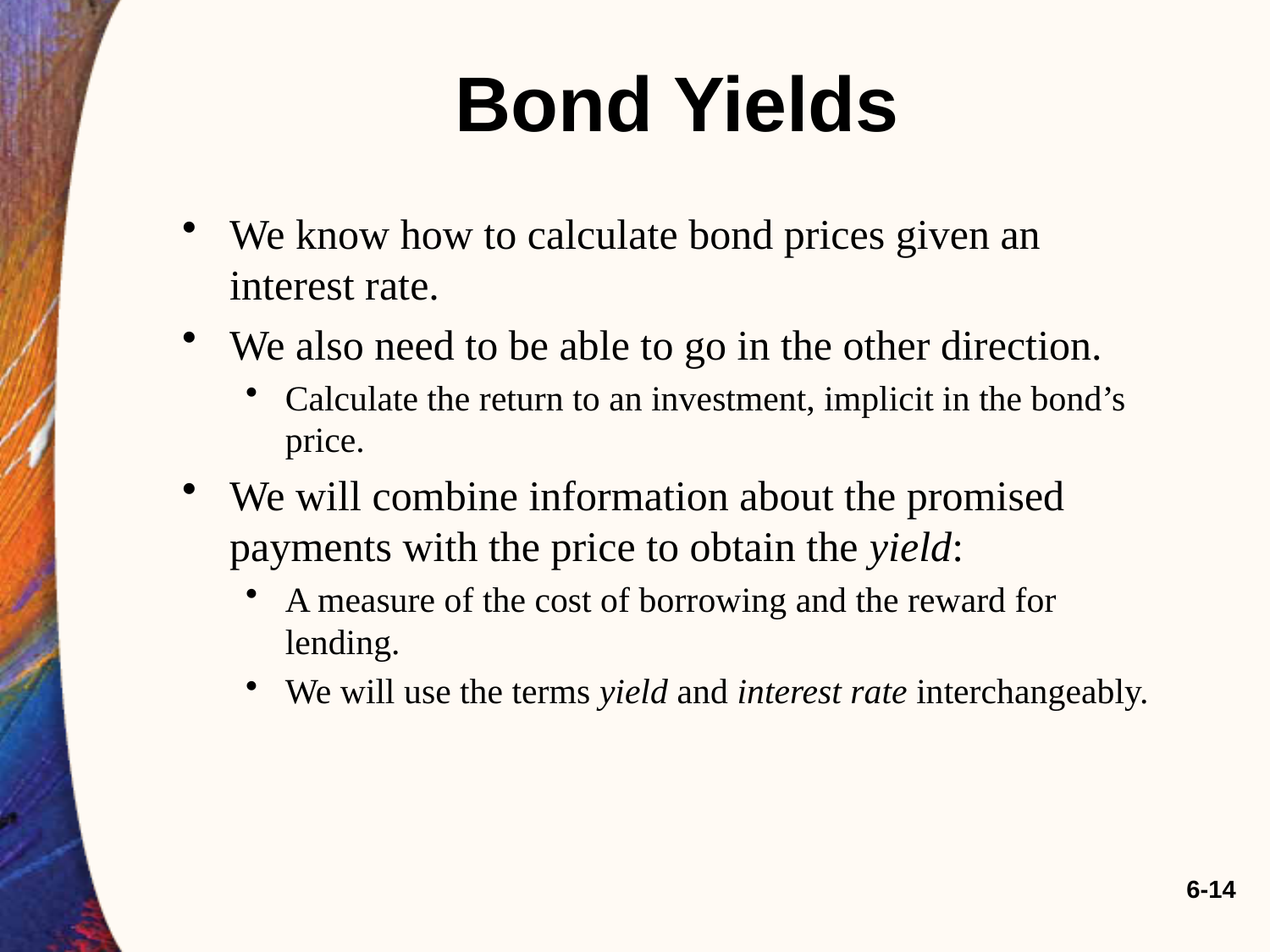

# Bond Yields
We know how to calculate bond prices given an interest rate.
We also need to be able to go in the other direction.
Calculate the return to an investment, implicit in the bond’s price.
We will combine information about the promised payments with the price to obtain the yield:
A measure of the cost of borrowing and the reward for lending.
We will use the terms yield and interest rate interchangeably.
6-14